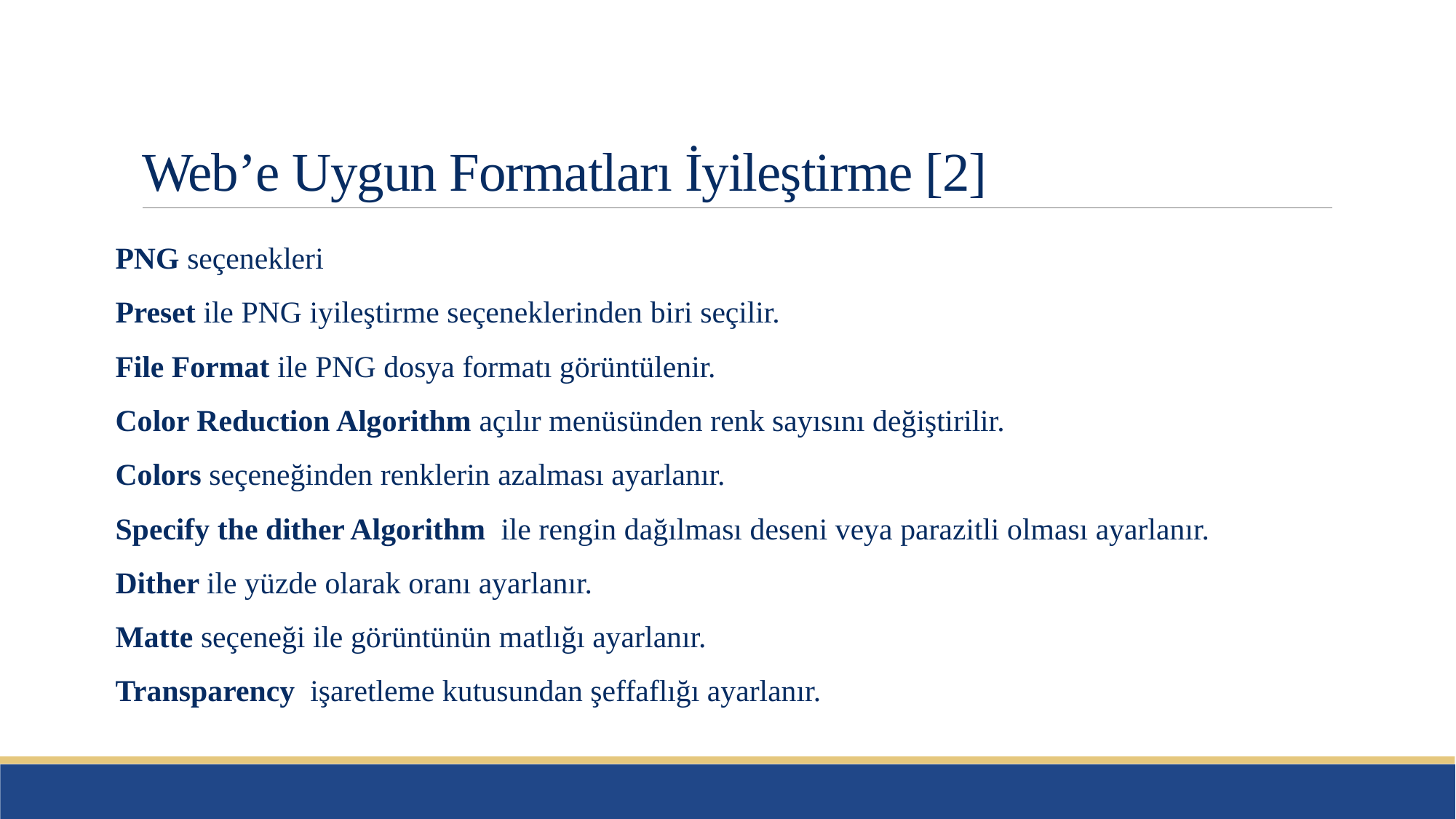

# Web’e Uygun Formatları İyileştirme [2]
PNG seçenekleri
Preset ile PNG iyileştirme seçeneklerinden biri seçilir.
File Format ile PNG dosya formatı görüntülenir.
Color Reduction Algorithm açılır menüsünden renk sayısını değiştirilir.
Colors seçeneğinden renklerin azalması ayarlanır.
Specify the dither Algorithm  ile rengin dağılması deseni veya parazitli olması ayarlanır.
Dither ile yüzde olarak oranı ayarlanır.
Matte seçeneği ile görüntünün matlığı ayarlanır.
Transparency  işaretleme kutusundan şeffaflığı ayarlanır.